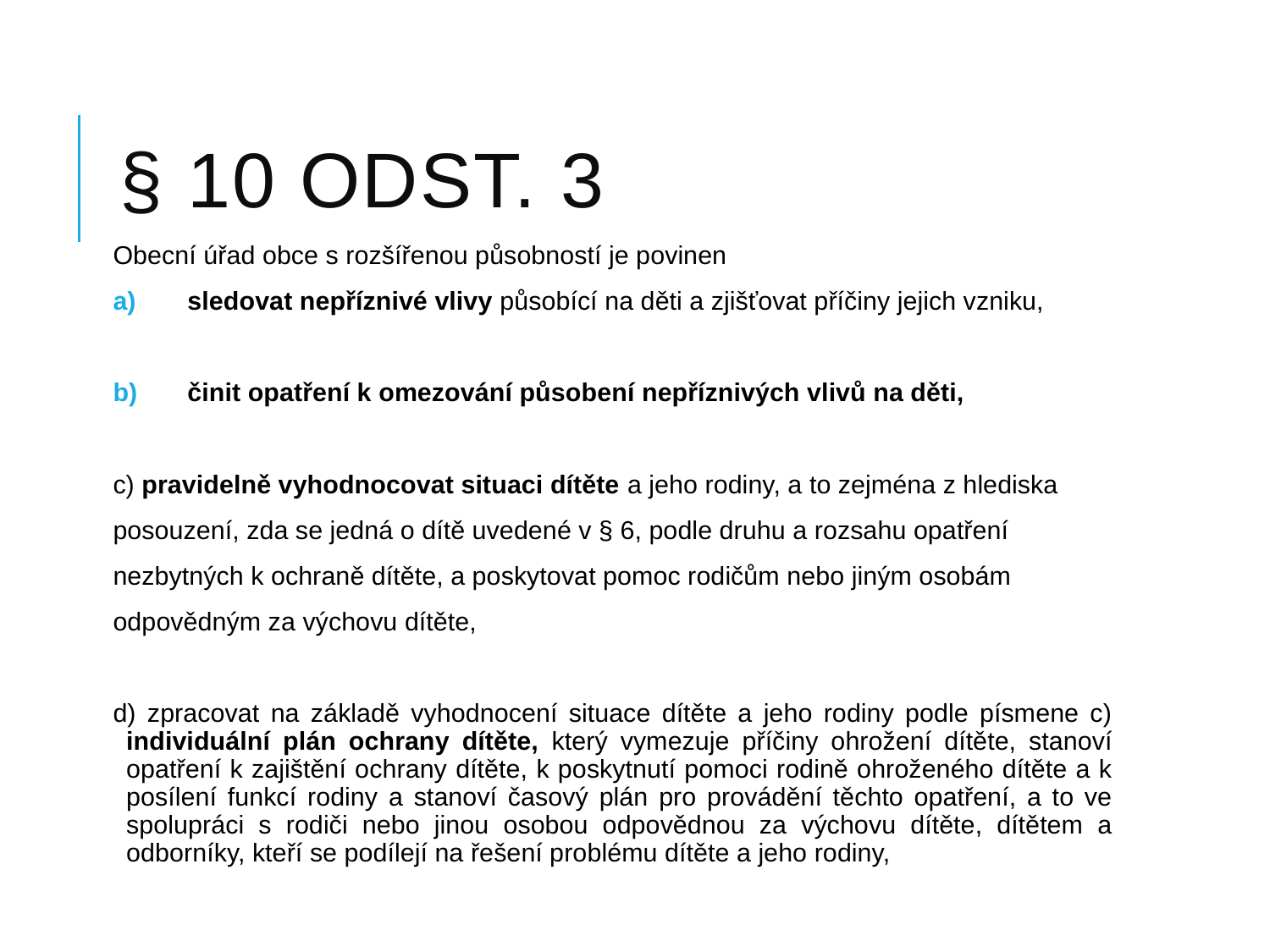

# § 10 odst. 3
Obecní úřad obce s rozšířenou působností je povinen
sledovat nepříznivé vlivy působící na děti a zjišťovat příčiny jejich vzniku,

činit opatření k omezování působení nepříznivých vlivů na děti,

c) pravidelně vyhodnocovat situaci dítěte a jeho rodiny, a to zejména z hlediska
posouzení, zda se jedná o dítě uvedené v § 6, podle druhu a rozsahu opatření
nezbytných k ochraně dítěte, a poskytovat pomoc rodičům nebo jiným osobám
odpovědným za výchovu dítěte,

d) zpracovat na základě vyhodnocení situace dítěte a jeho rodiny podle písmene c) individuální plán ochrany dítěte, který vymezuje příčiny ohrožení dítěte, stanoví opatření k zajištění ochrany dítěte, k poskytnutí pomoci rodině ohroženého dítěte a k posílení funkcí rodiny a stanoví časový plán pro provádění těchto opatření, a to ve spolupráci s rodiči nebo jinou osobou odpovědnou za výchovu dítěte, dítětem a odborníky, kteří se podílejí na řešení problému dítěte a jeho rodiny,